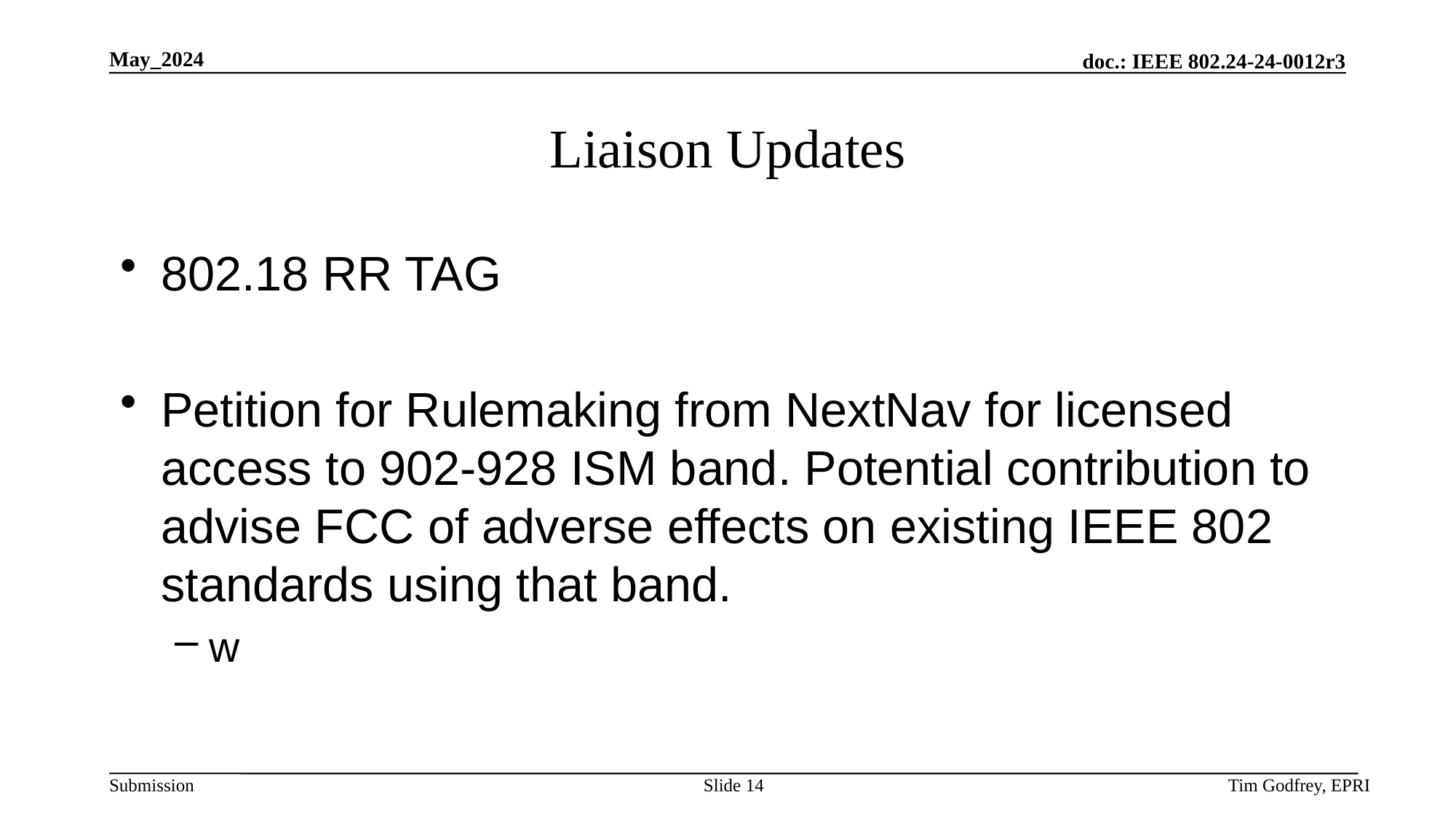

# Liaison Updates
802.18 RR TAG

Petition for Rulemaking from NextNav for licensed access to 902-928 ISM band. Potential contribution to advise FCC of adverse effects on existing IEEE 802 standards using that band.
w
Slide 14
Tim Godfrey, EPRI